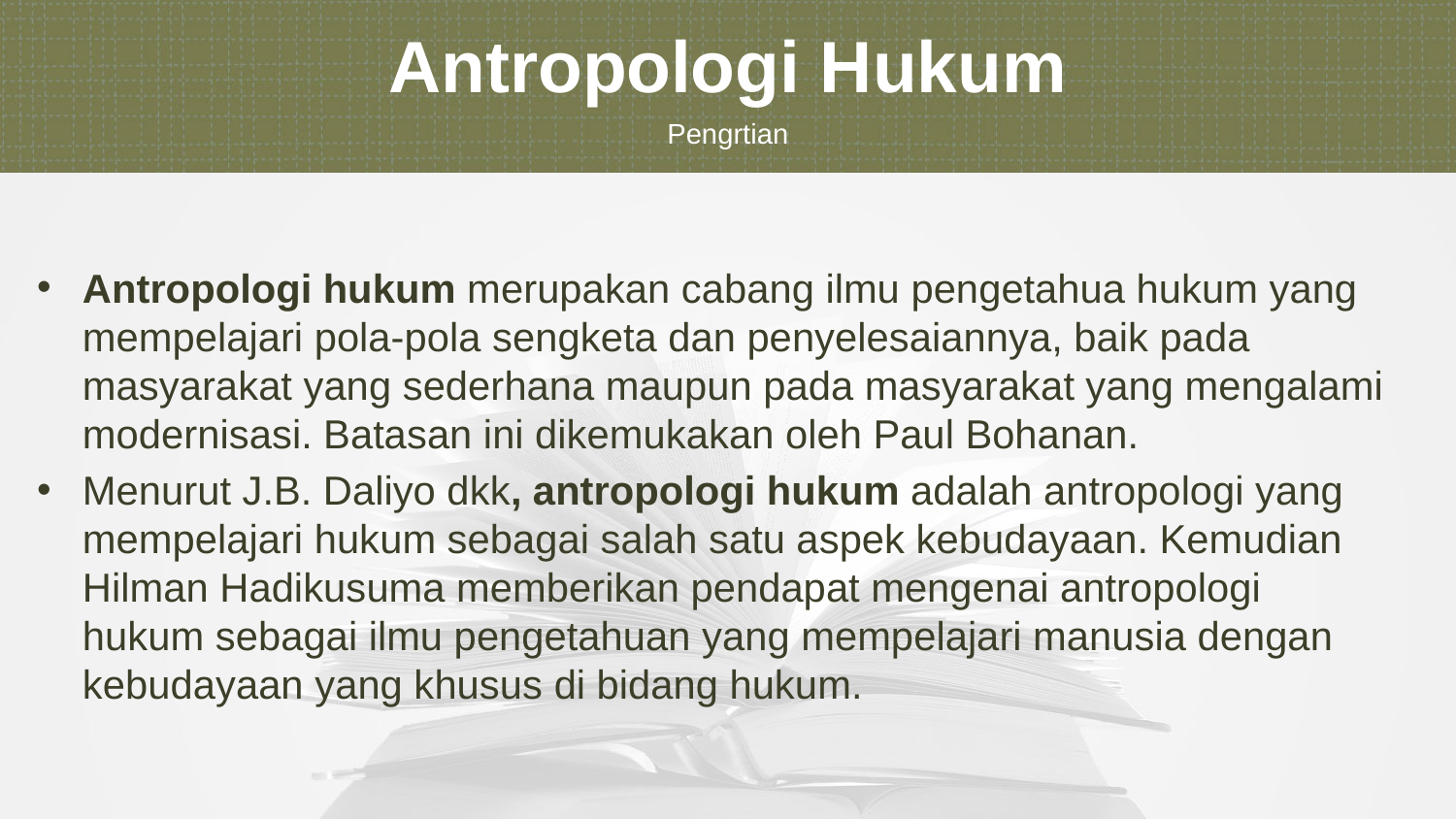

Antropologi Hukum
Pengrtian
Antropologi hukum merupakan cabang ilmu pengetahua hukum yang mempelajari pola-pola sengketa dan penyelesaiannya, baik pada          masyarakat yang sederhana maupun pada masyarakat yang mengalami modernisasi. Batasan ini dikemukakan oleh Paul Bohanan.
Menurut J.B. Daliyo dkk, antropologi hukum adalah antropologi yang  mempelajari hukum sebagai salah satu aspek kebudayaan. Kemudian  Hilman Hadikusuma memberikan pendapat mengenai antropologi          hukum sebagai ilmu pengetahuan yang mempelajari manusia dengan    kebudayaan yang khusus di bidang hukum.